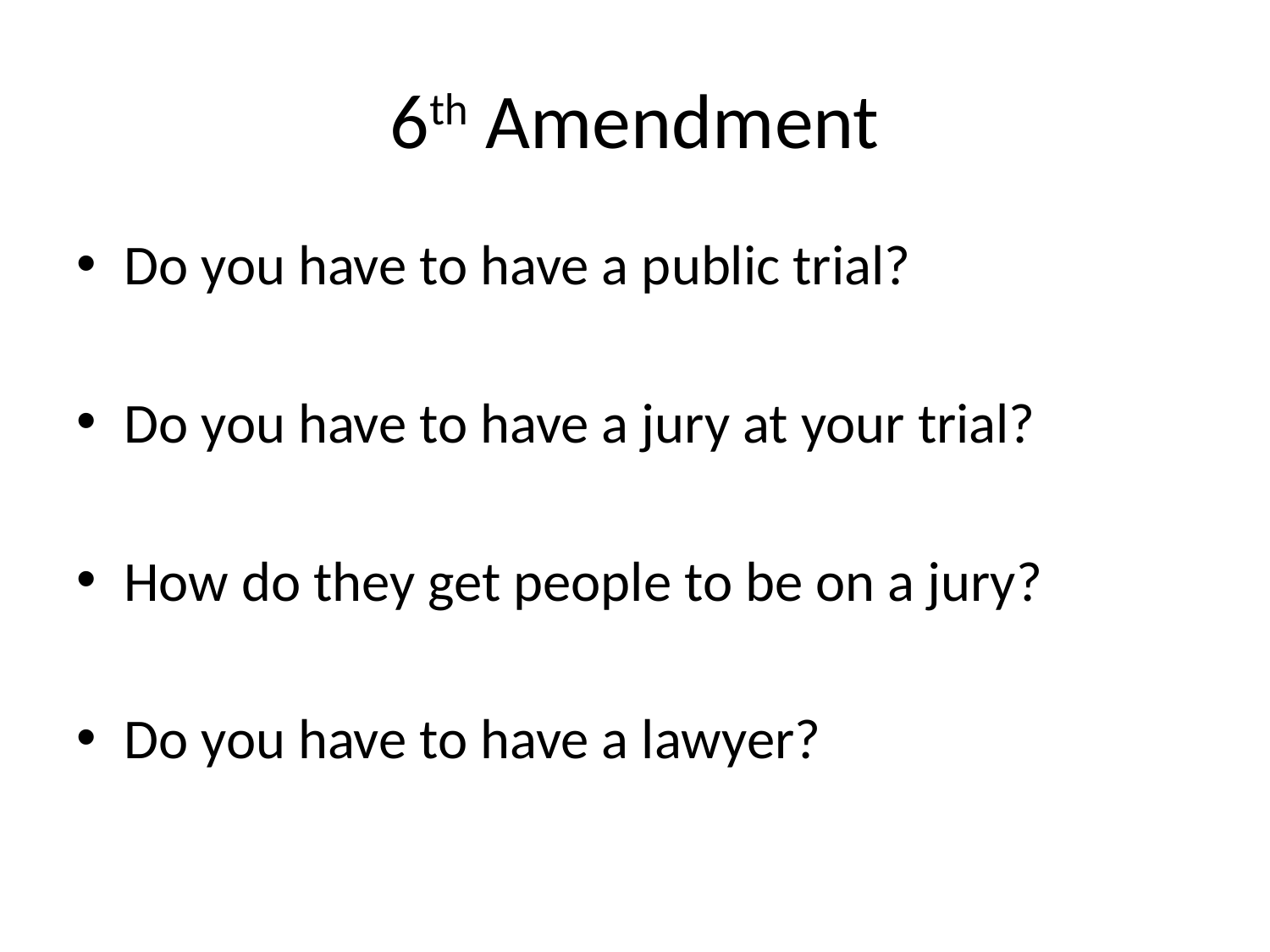

# 6th Amendment
Do you have to have a public trial?

Do you have to have a jury at your trial?

How do they get people to be on a jury?

Do you have to have a lawyer?